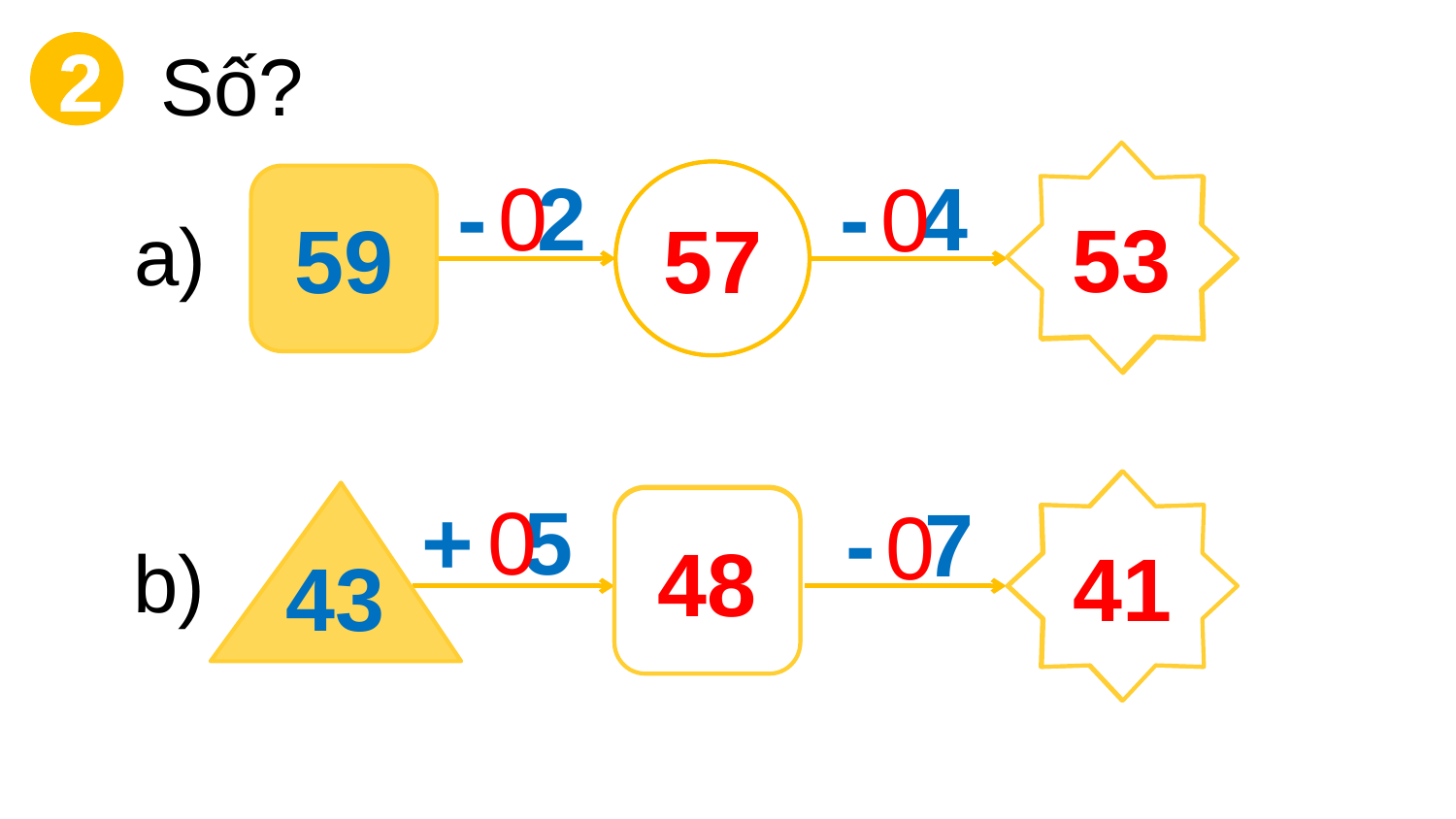

Số?
2
53
?
0
0
-  2
-  4
?
57
59
a)
?
41
0

43
+  5
0
-  7
?
48
b)